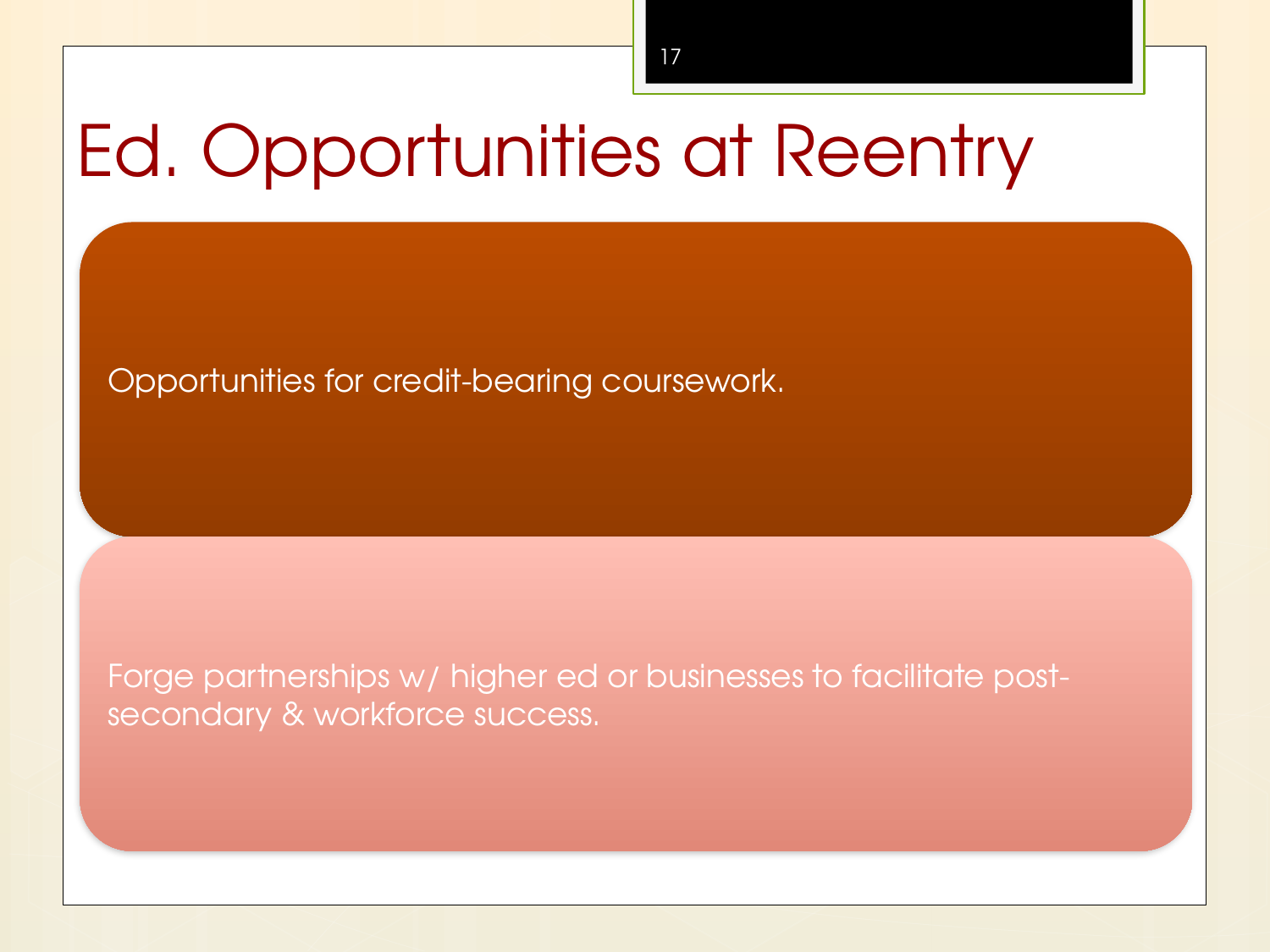

17
# Ed. Opportunities at Reentry
Opportunities for credit-bearing coursework.
Forge partnerships w/ higher ed or businesses to facilitate post-secondary & workforce success.